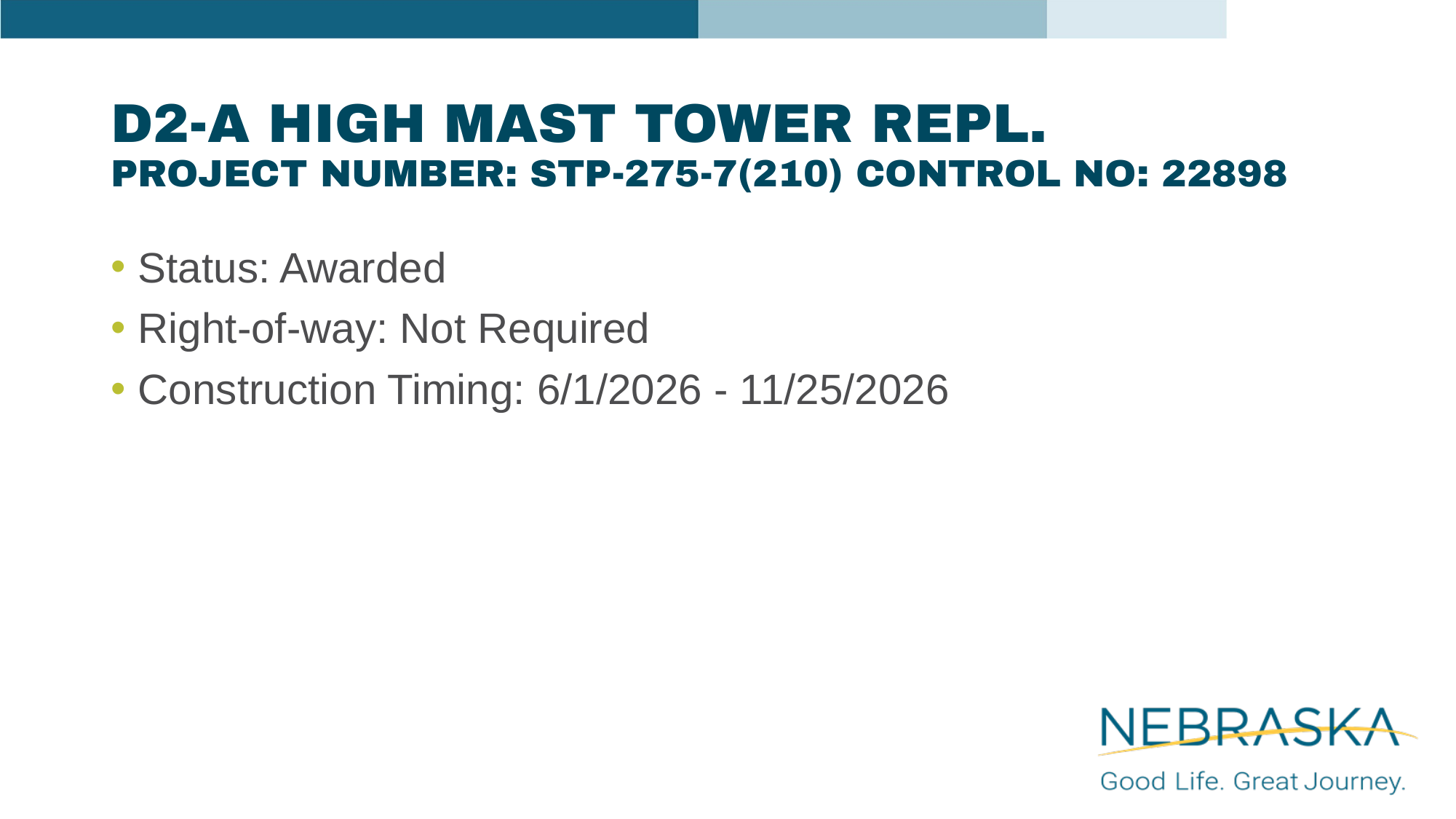

# D2-A High Mast Tower Repl. Project Number: STP-275-7(210) Control No: 22898
Status: Awarded
Right-of-way: Not Required
Construction Timing: 6/1/2026 - 11/25/2026